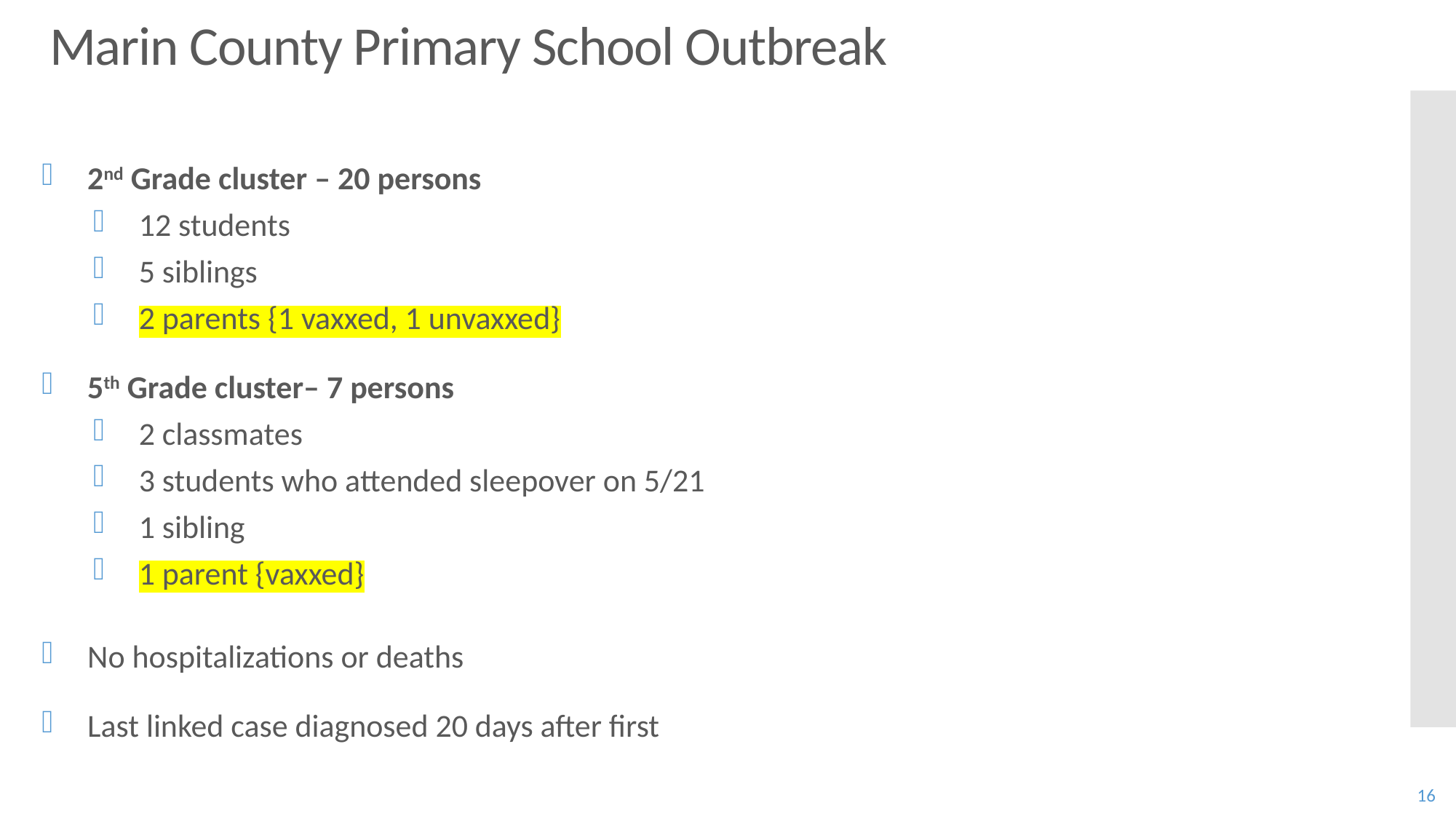

# Marin County Primary School Outbreak

2nd Grade cluster – 20 persons
12 students
5 siblings
2 parents {1 vaxxed, 1 unvaxxed}

5th Grade cluster– 7 persons
2 classmates
3 students who attended sleepover on 5/21
1 sibling
1 parent {vaxxed}

No hospitalizations or deaths

Last linked case diagnosed 20 days after first

16